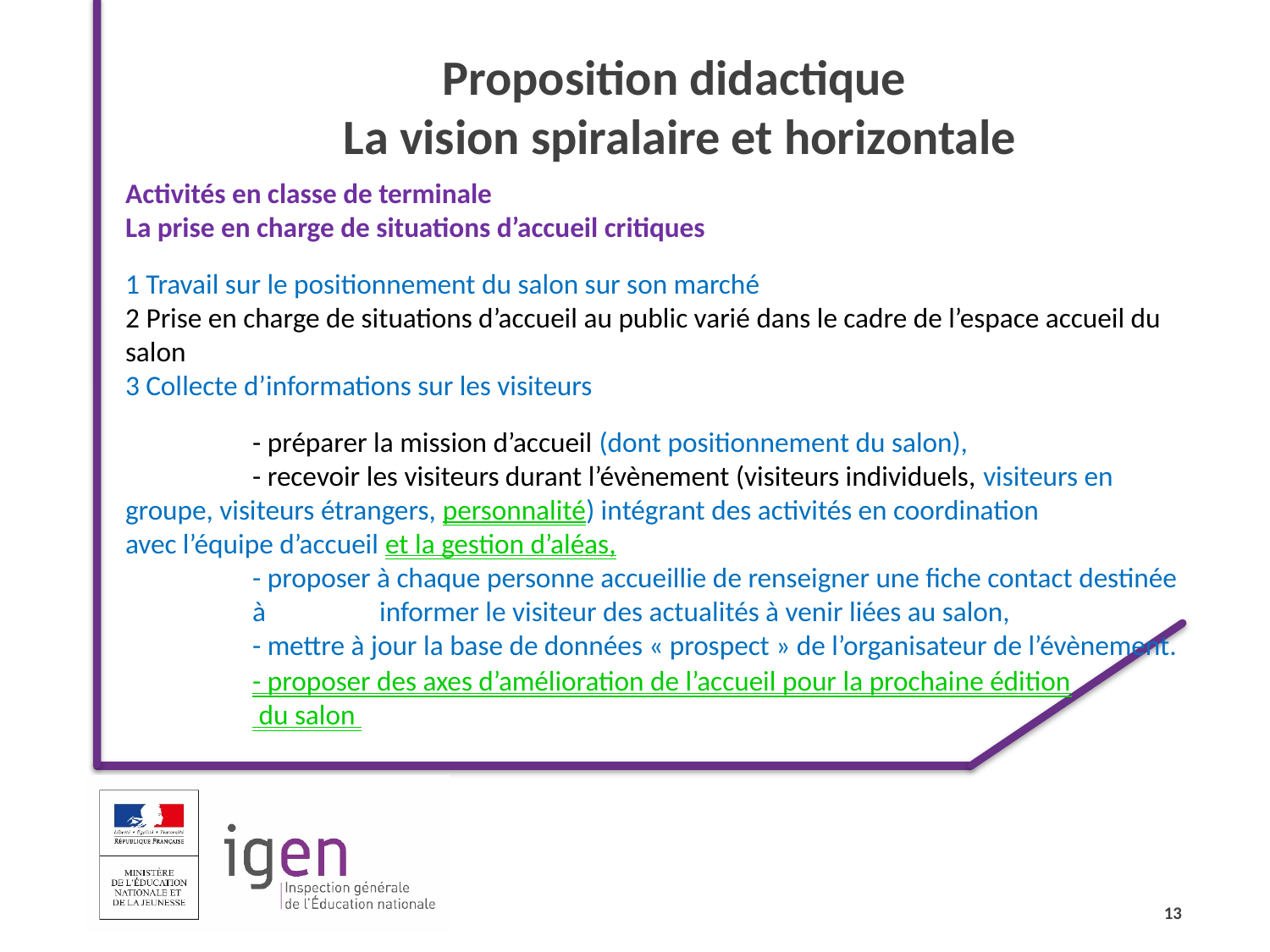

Proposition didactique
La vision spiralaire et horizontale

Activités en classe de terminale
La prise en charge de situations d’accueil critiques

1 Travail sur le positionnement du salon sur son marché
2 Prise en charge de situations d’accueil au public varié dans le cadre de l’espace accueil du salon
3 Collecte d’informations sur les visiteurs

	- préparer la mission d’accueil (dont positionnement du salon),
	- recevoir les visiteurs durant l’évènement (visiteurs individuels, visiteurs en 	groupe, visiteurs étrangers, personnalité) intégrant des activités en coordination 	avec l’équipe d’accueil et la gestion d’aléas,
	- proposer à chaque personne accueillie de renseigner une fiche contact destinée 	à 	informer le visiteur des actualités à venir liées au salon,
	- mettre à jour la base de données « prospect » de l’organisateur de l’évènement.
	- proposer des axes d’amélioration de l’accueil pour la prochaine édition
	 du salon

13